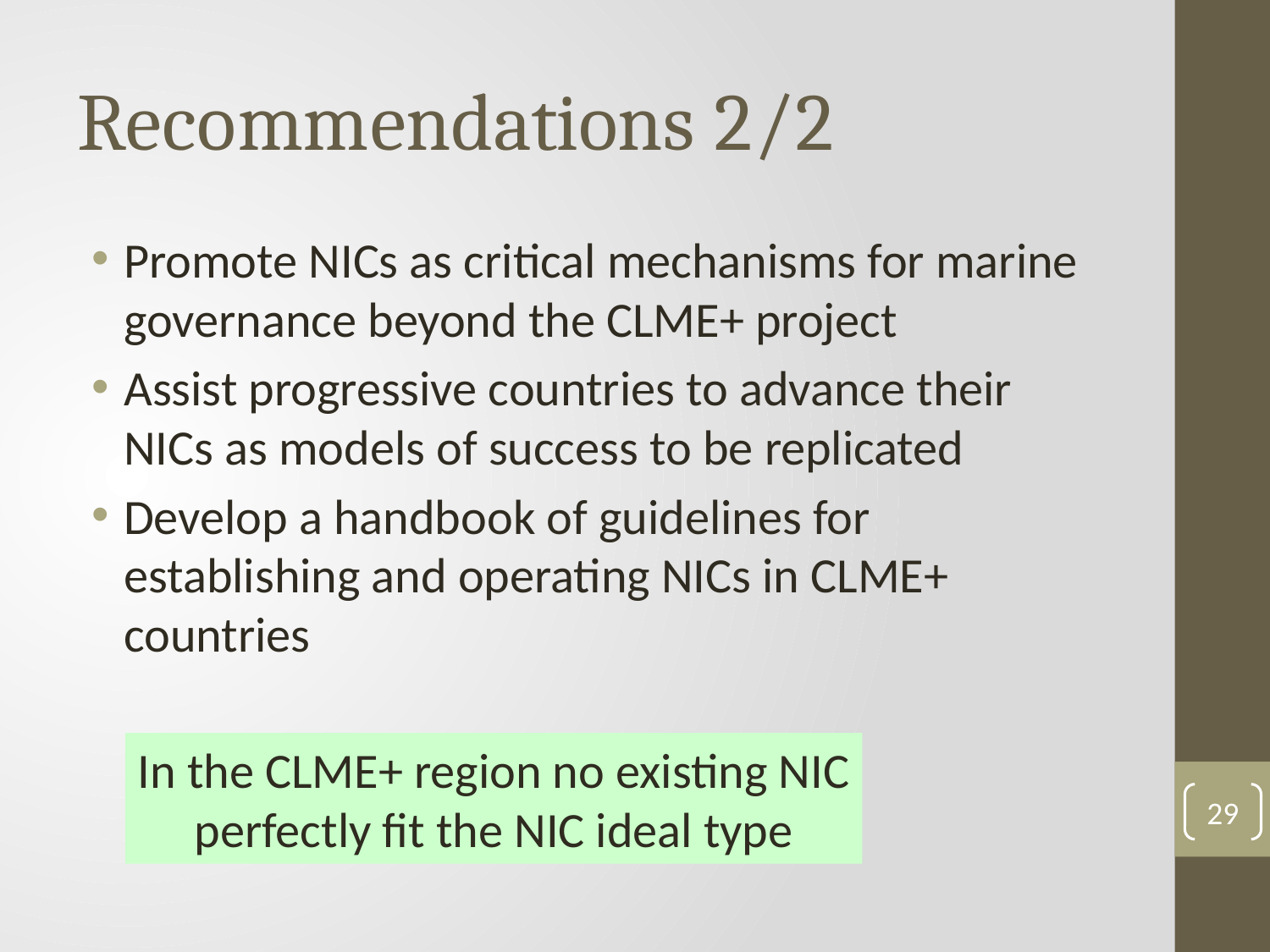

# Recommendations 2/2
Promote NICs as critical mechanisms for marine governance beyond the CLME+ project
Assist progressive countries to advance their NICs as models of success to be replicated
Develop a handbook of guidelines for establishing and operating NICs in CLME+ countries

In the CLME+ region no existing NIC
 perfectly fit the NIC ideal type
29